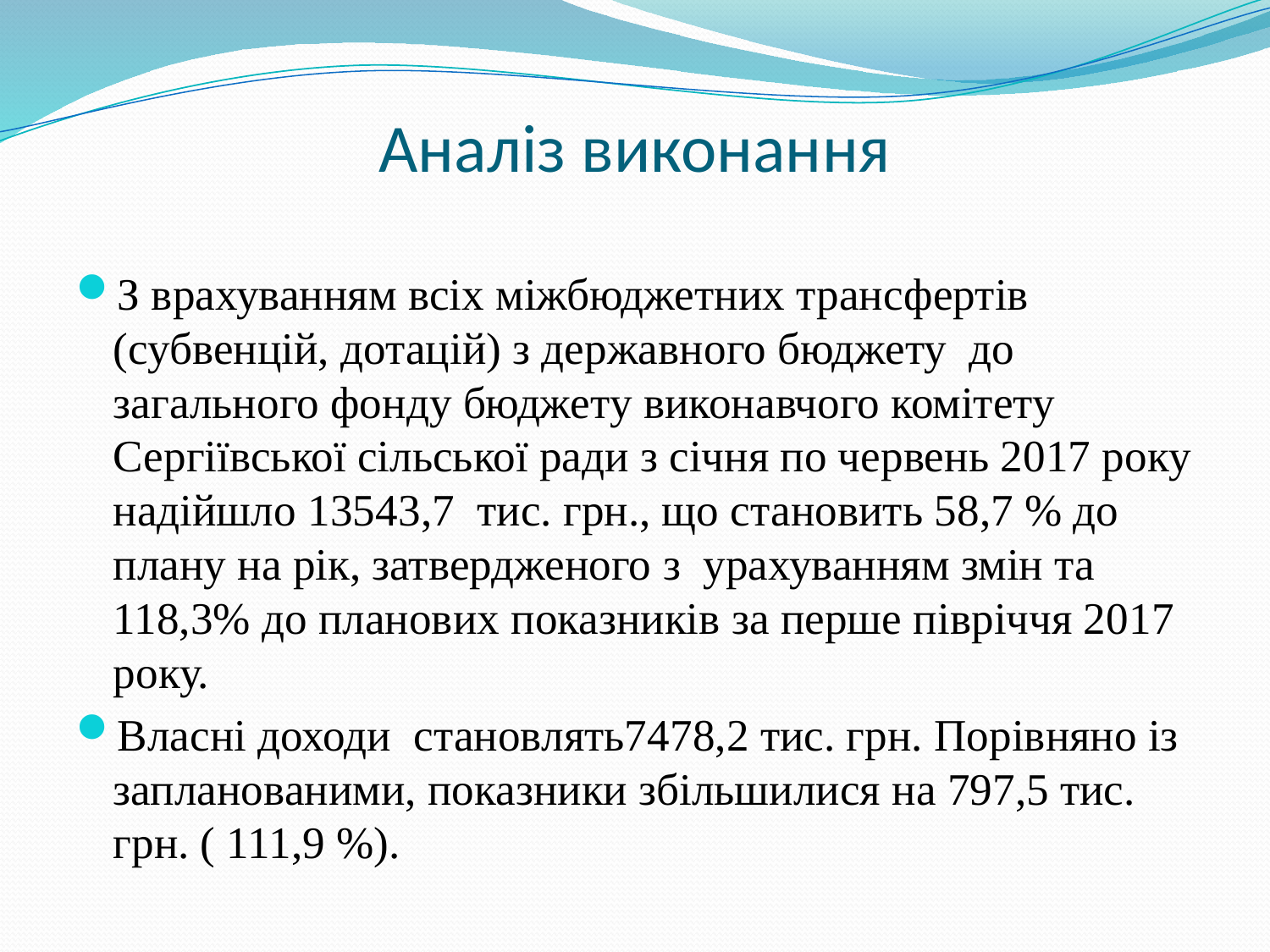

# Аналіз виконання

З врахуванням всіх міжбюджетних трансфертів (субвенцій, дотацій) з державного бюджету  до загального фонду бюджету виконавчого комітету Сергіївської сільської ради з січня по червень 2017 року надійшло 13543,7  тис. грн., що становить 58,7 % до плану на рік, затвердженого з  урахуванням змін та 118,3% до планових показників за перше півріччя 2017 року.
Власні доходи  становлять7478,2 тис. грн. Порівняно із запланованими, показники збільшилися на 797,5 тис. грн. ( 111,9 %).